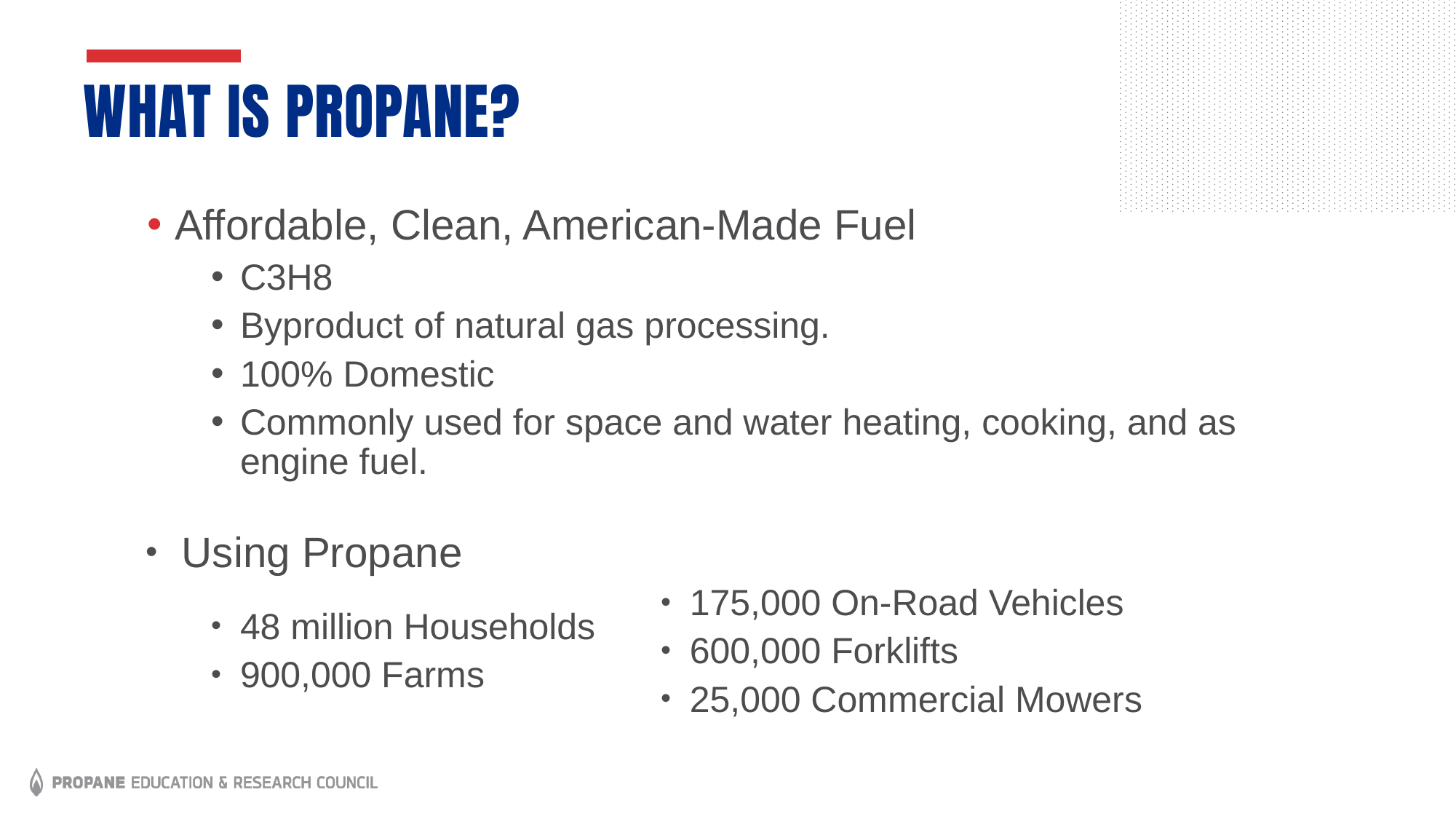

# WHAT IS PROPANE?
Affordable, Clean, American-Made Fuel
C3H8
Byproduct of natural gas processing.
100% Domestic
Commonly used for space and water heating, cooking, and as engine fuel.
Using Propane
48 million Households
900,000 Farms

175,000 On-Road Vehicles
600,000 Forklifts
25,000 Commercial Mowers